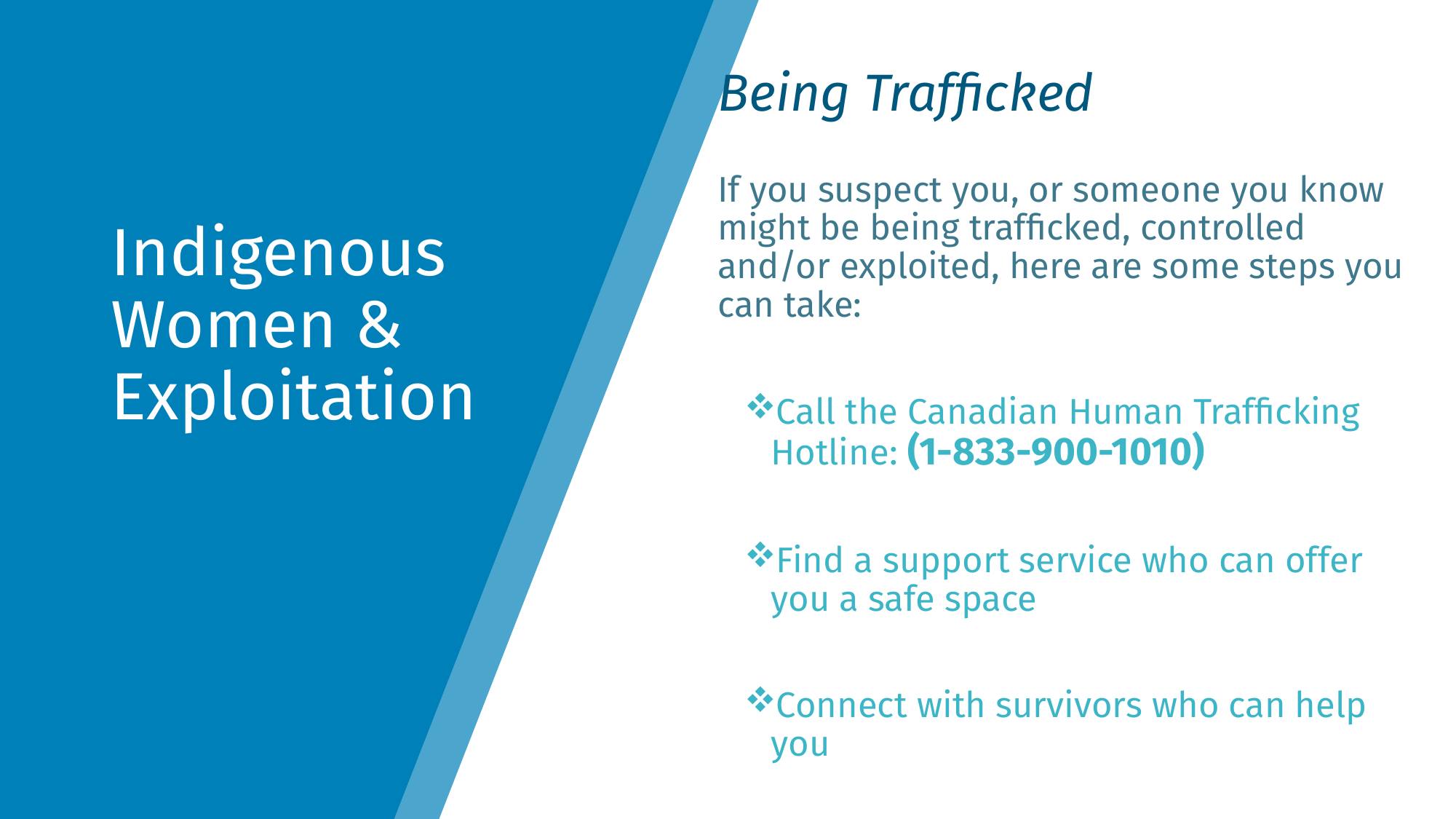

Being Trafficked

If you suspect you, or someone you know might be being trafficked, controlled and/or exploited, here are some steps you can take:

Call the Canadian Human Trafficking Hotline: (1-833-900-1010)

Find a support service who can offer you a safe space

Connect with survivors who can help you
# Indigenous Women & Exploitation